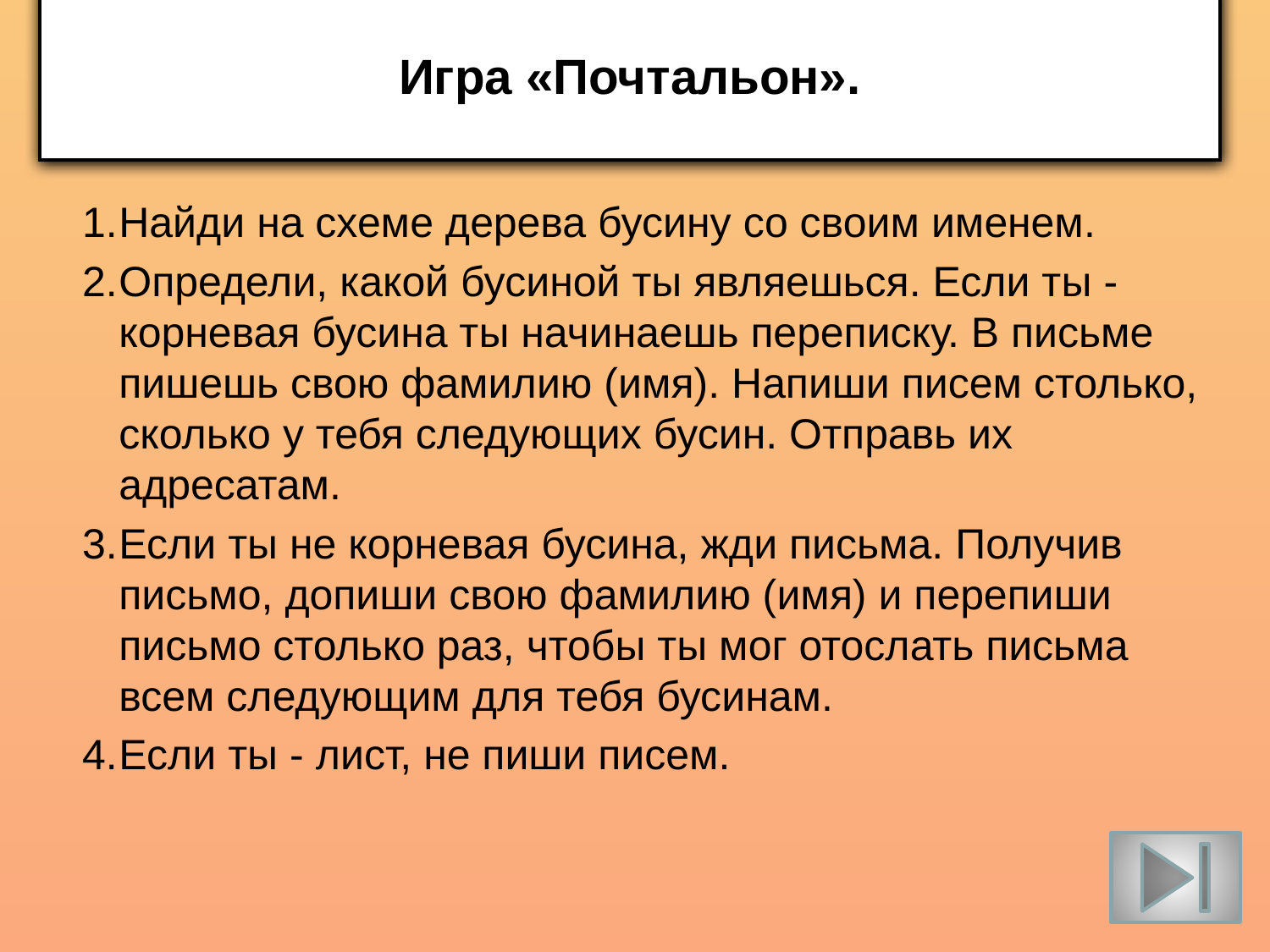

# Игра «Почтальон».
Найди на схеме дерева бусину со своим именем.
Определи, какой бусиной ты являешься. Если ты - корневая бусина ты начинаешь переписку. В письме пишешь свою фамилию (имя). Напиши писем столько, сколько у тебя следующих бусин. Отправь их адресатам.
Если ты не корневая бусина, жди письма. Получив письмо, допиши свою фамилию (имя) и перепиши письмо столько раз, чтобы ты мог отослать письма всем следующим для тебя бусинам.
Если ты - лист, не пиши писем.